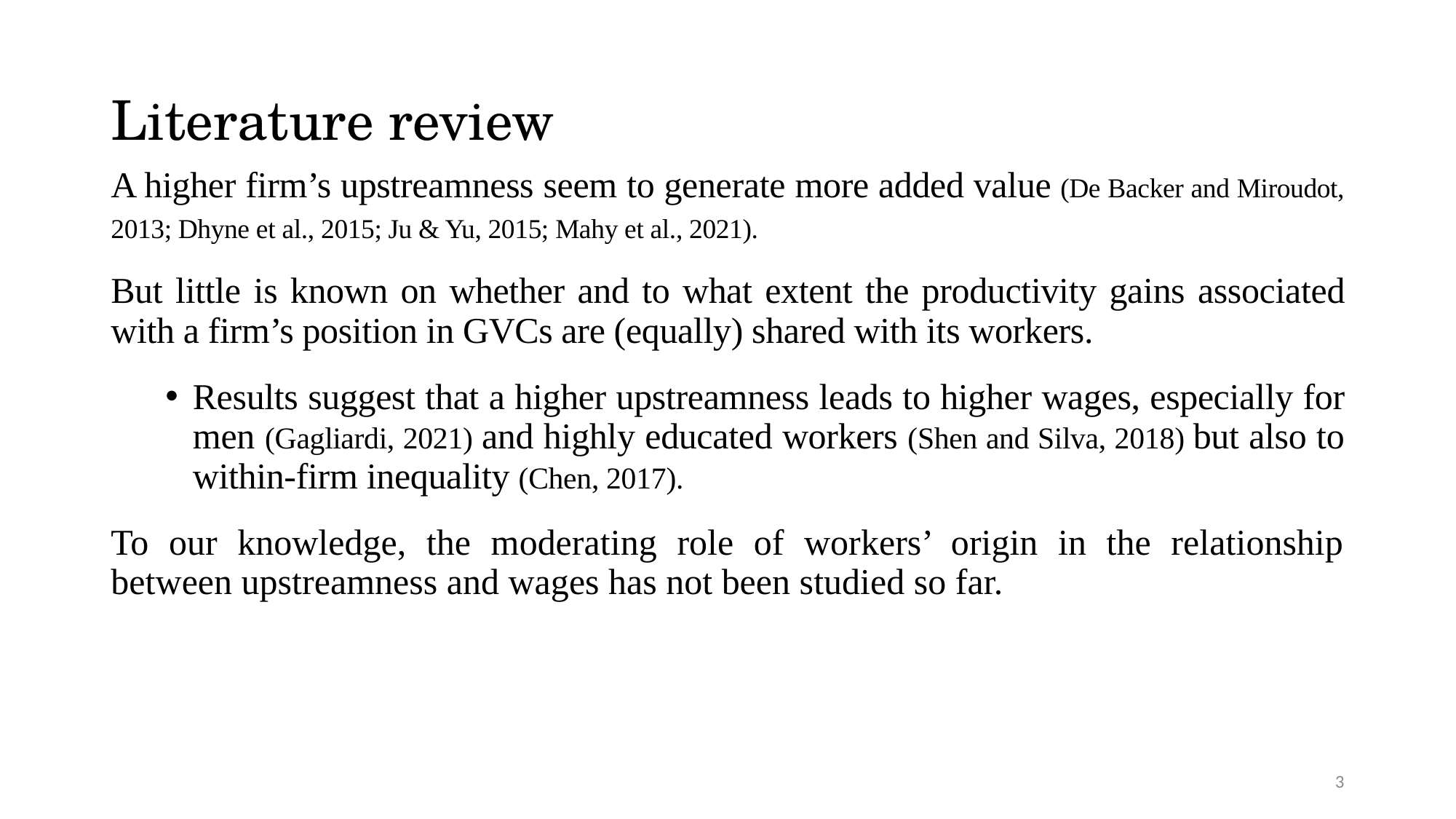

# Literature review
A higher firm’s upstreamness seem to generate more added value (De Backer and Miroudot, 2013; Dhyne et al., 2015; Ju & Yu, 2015; Mahy et al., 2021).
But little is known on whether and to what extent the productivity gains associated with a firm’s position in GVCs are (equally) shared with its workers.
Results suggest that a higher upstreamness leads to higher wages, especially for men (Gagliardi, 2021) and highly educated workers (Shen and Silva, 2018) but also to within-firm inequality (Chen, 2017).
To our knowledge, the moderating role of workers’ origin in the relationship between upstreamness and wages has not been studied so far.
3